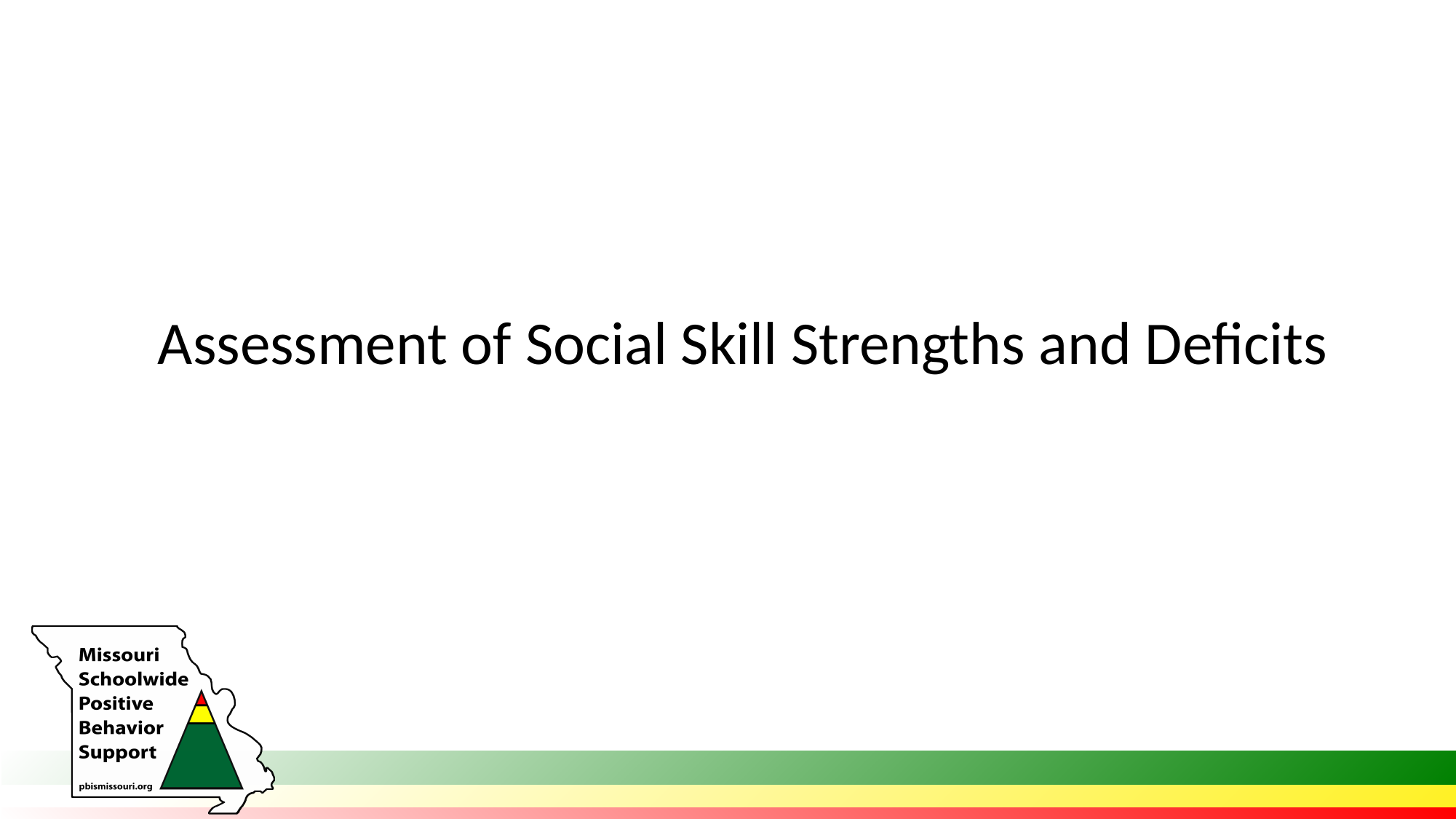

# Assessment of Social Skill Strengths and Deficits